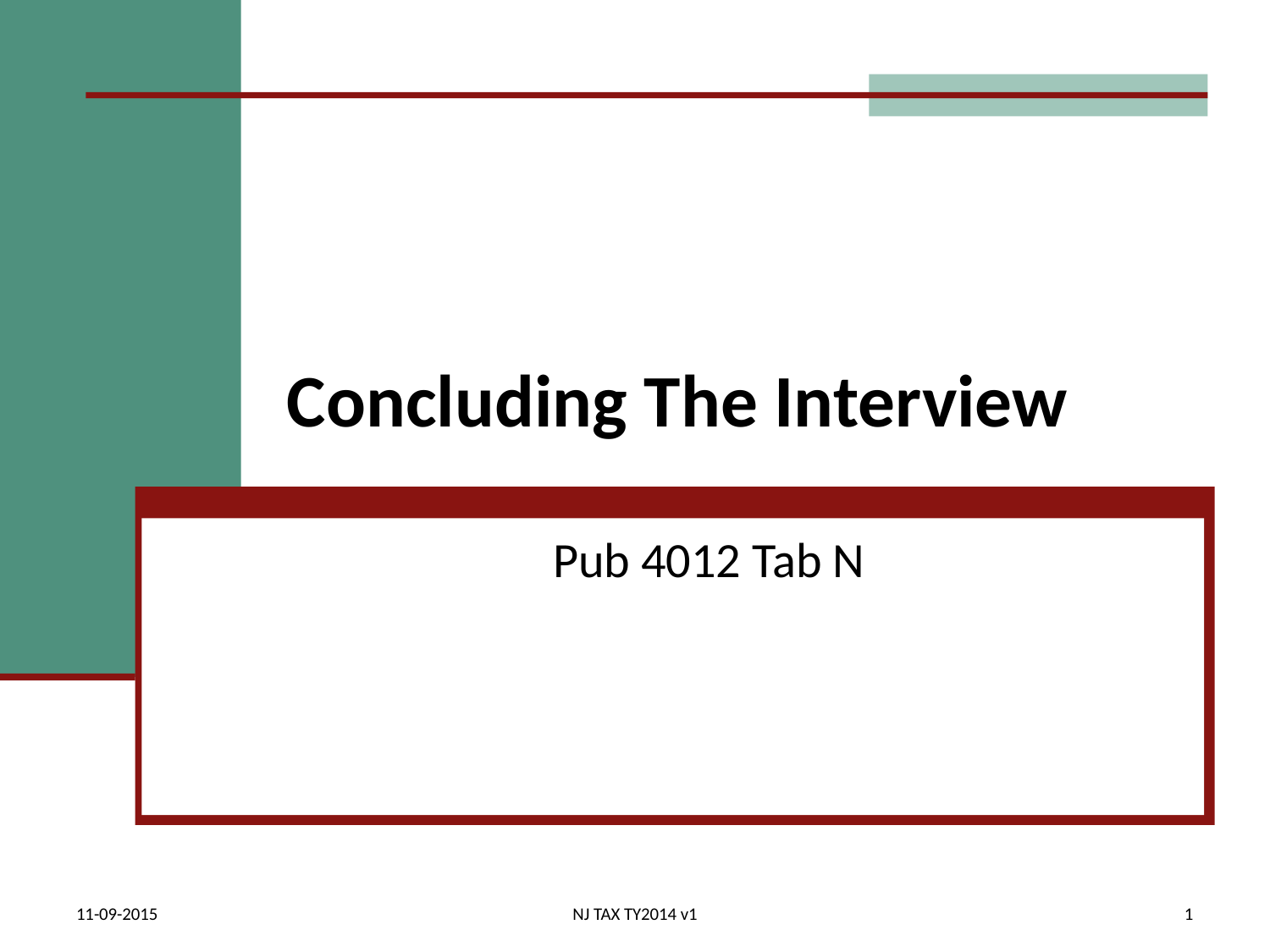

# Concluding The Interview
Pub 4012 Tab N
11-09-2015
NJ TAX TY2014 v1
1